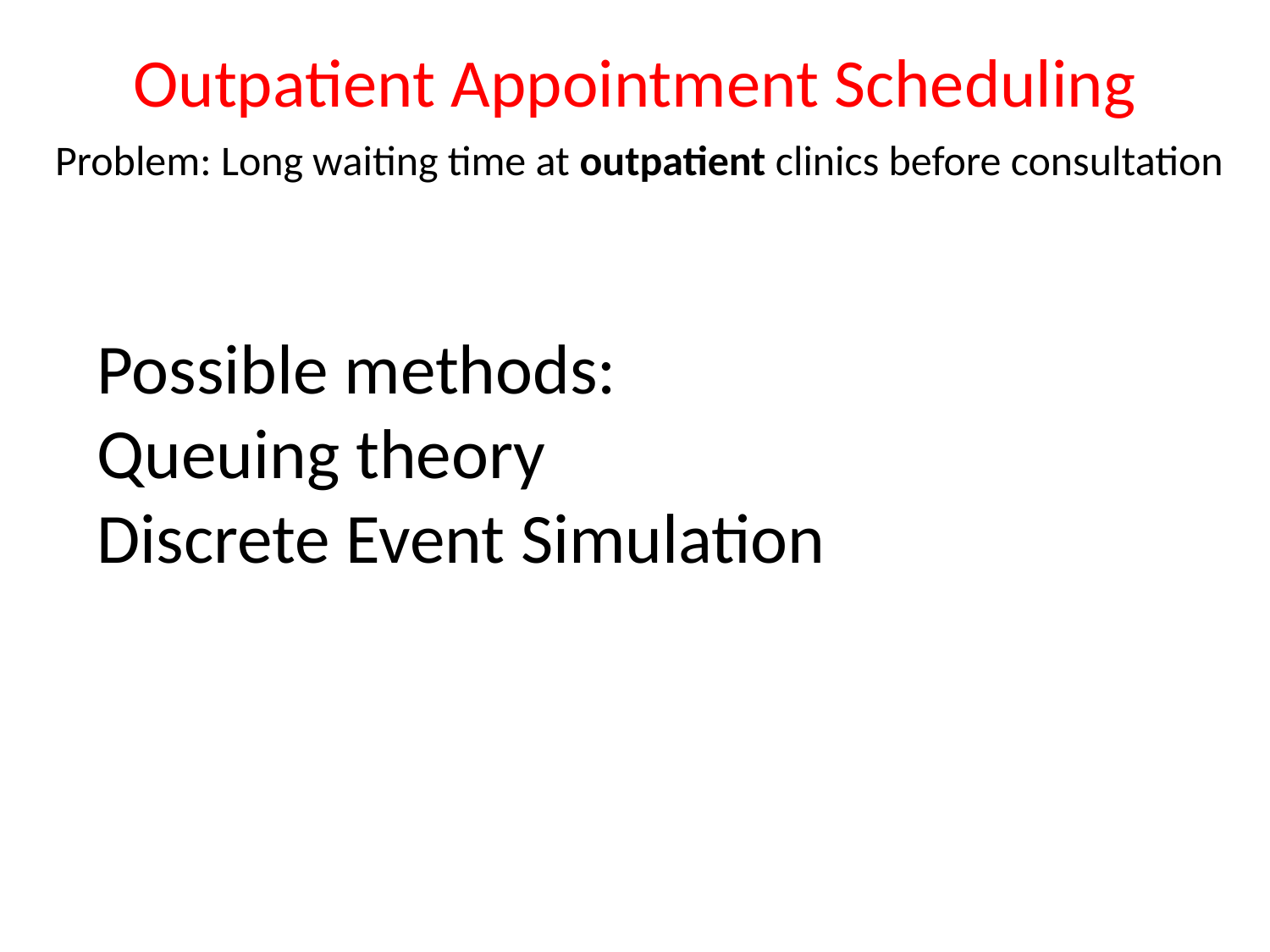

# Outpatient Appointment Scheduling
Problem: Long waiting time at outpatient clinics before consultation
Possible methods:
Queuing theory
Discrete Event Simulation